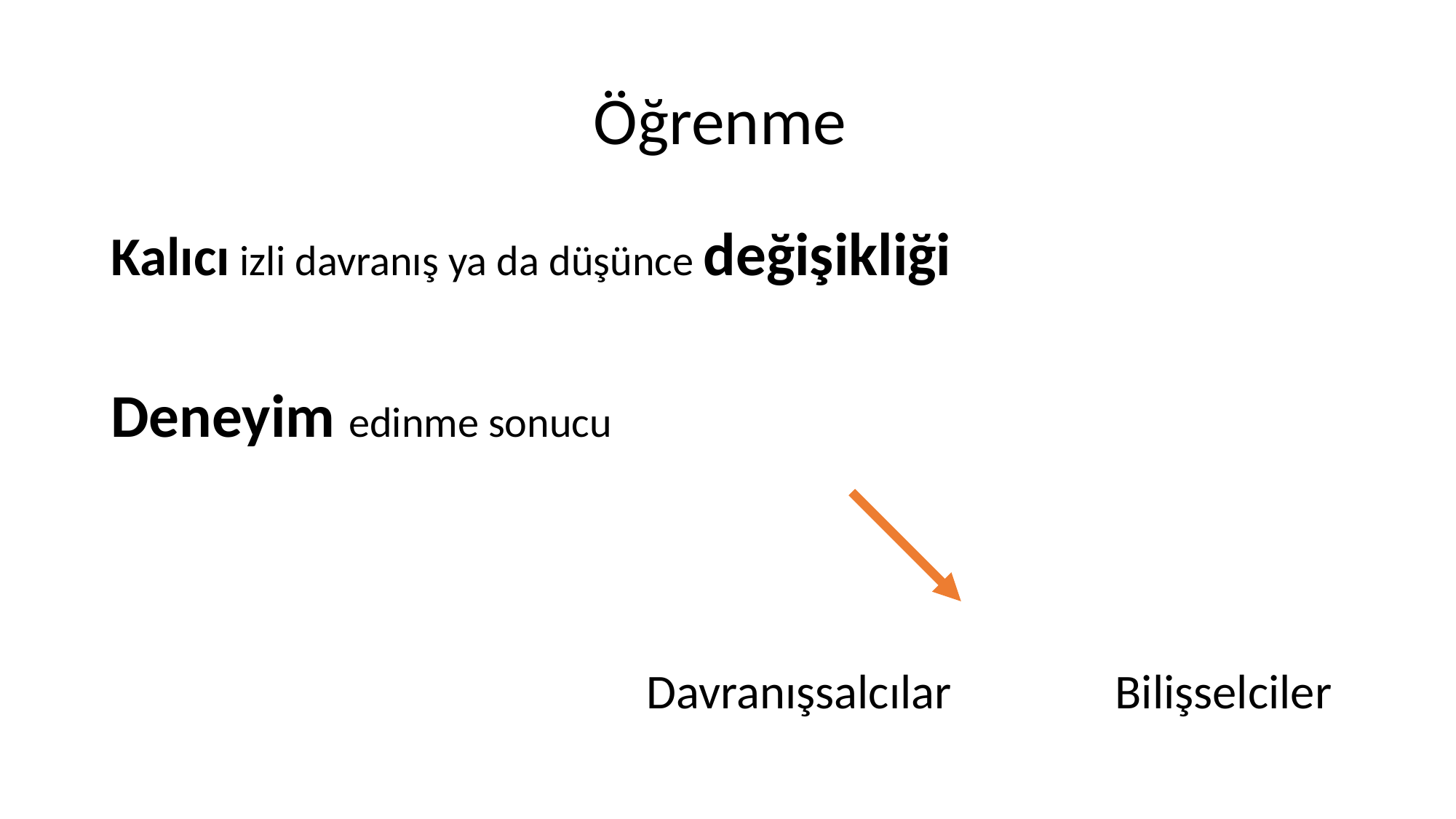

# Öğrenme
Kalıcı izli davranış ya da düşünce değişikliği

Deneyim edinme sonucu

 Davranışsalcılar               Bilişselciler